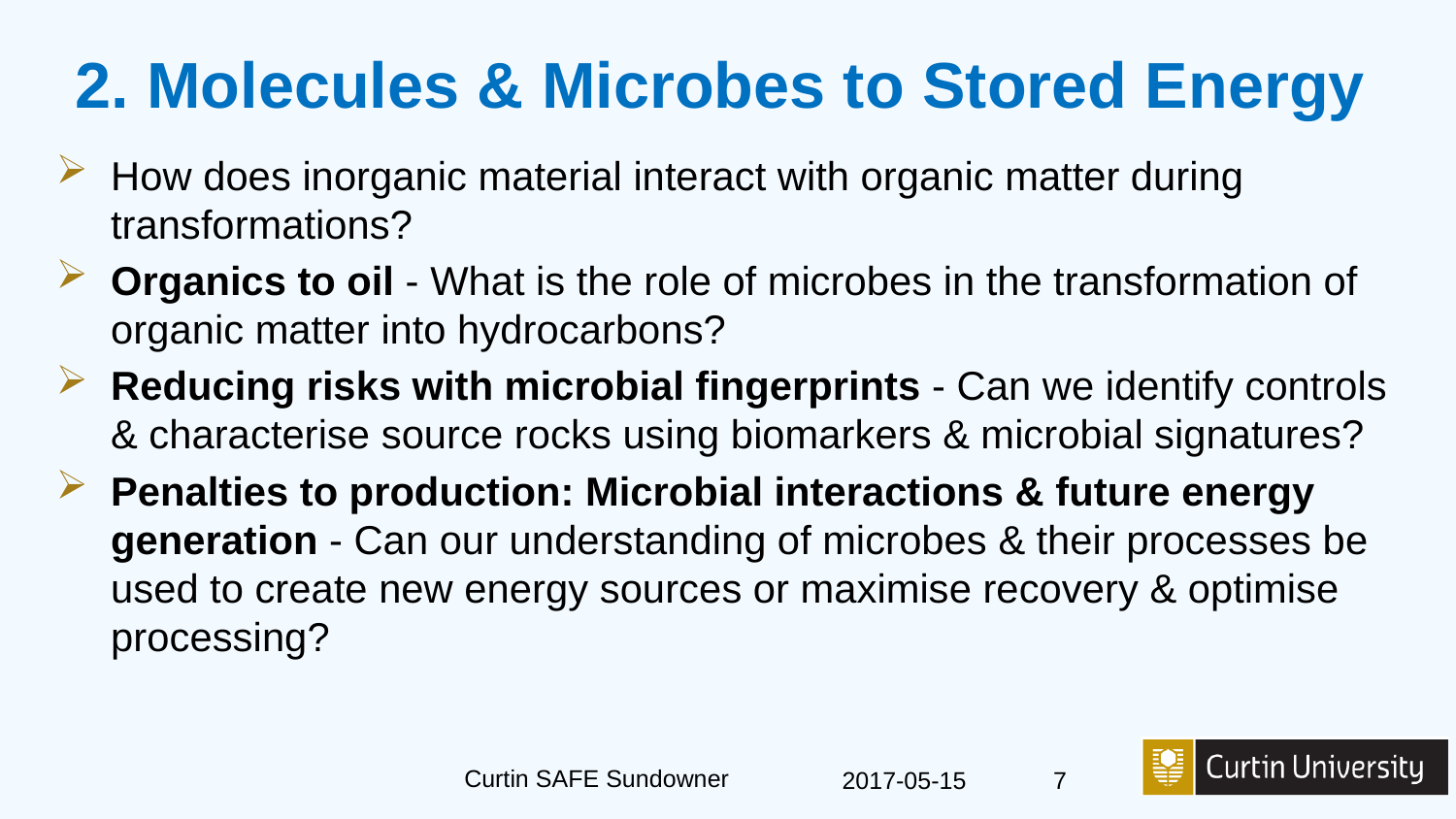

# 2. Molecules & Microbes to Stored Energy
How does inorganic material interact with organic matter during transformations?
Organics to oil - What is the role of microbes in the transformation of organic matter into hydrocarbons?
Reducing risks with microbial fingerprints - Can we identify controls & characterise source rocks using biomarkers & microbial signatures?
Penalties to production: Microbial interactions & future energy generation - Can our understanding of microbes & their processes be used to create new energy sources or maximise recovery & optimise processing?

Curtin SAFE Sundowner
2017-05-15
7